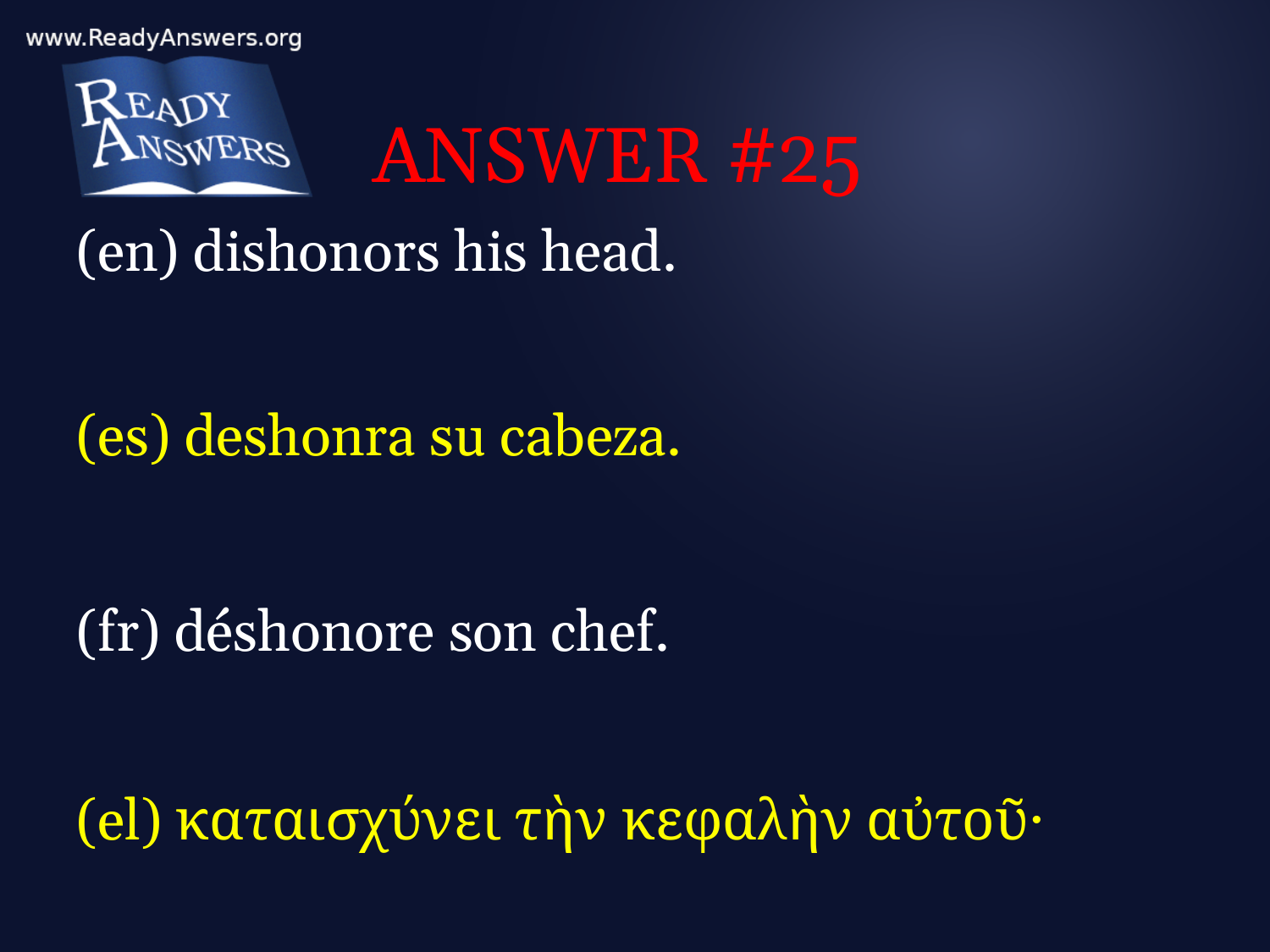

# ANSWER #25
(en) dishonors his head.
(es) deshonra su cabeza.
(fr) déshonore son chef.
(el) καταισχύνει τὴν κεφαλὴν αὐτοῦ·